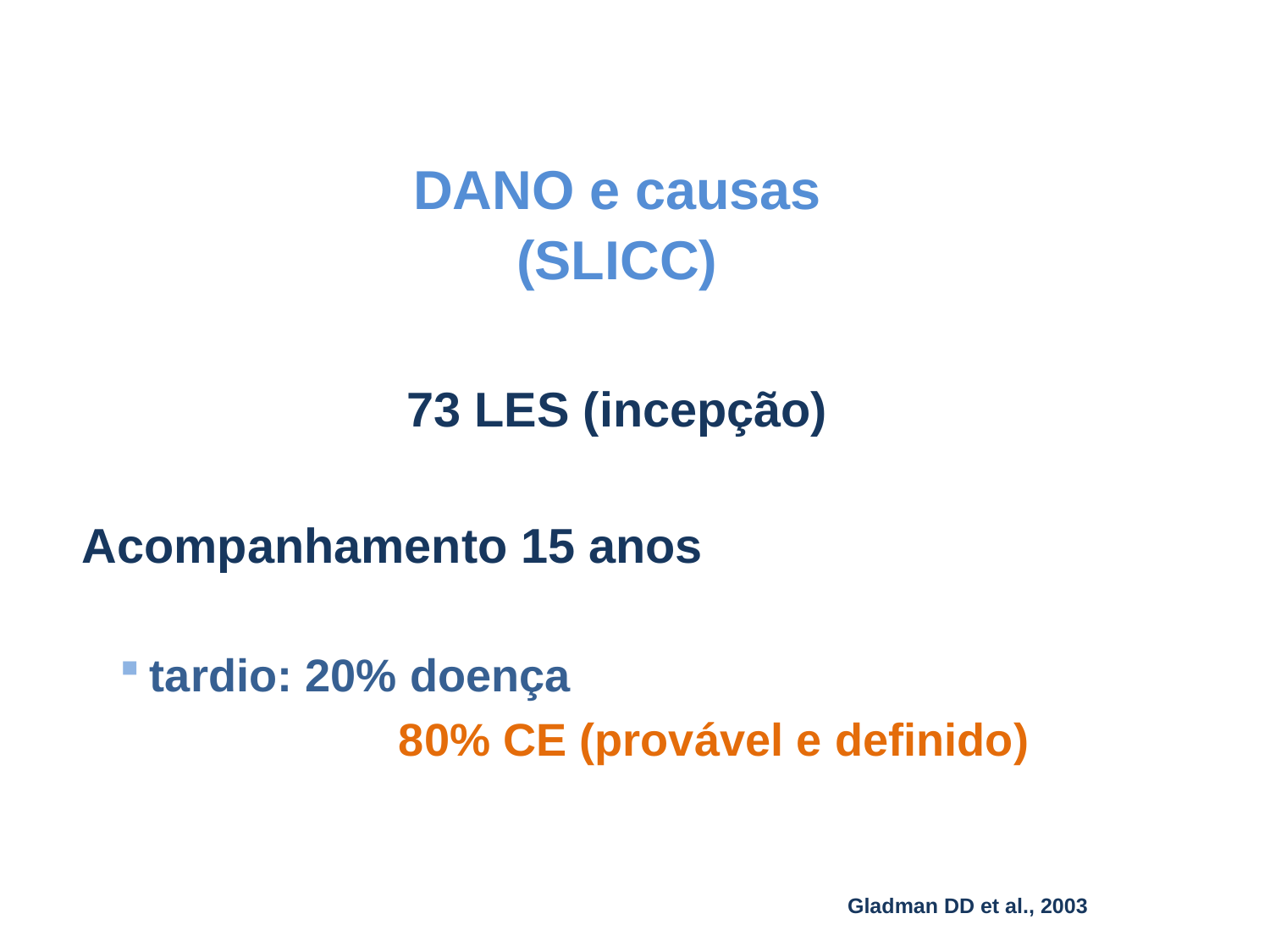

DANO e causas
(SLICC)

73 LES (incepção)

Acompanhamento 15 anos

 tardio: 20% doença
                      80% CE (provável e definido)

Gladman DD et al., 2003